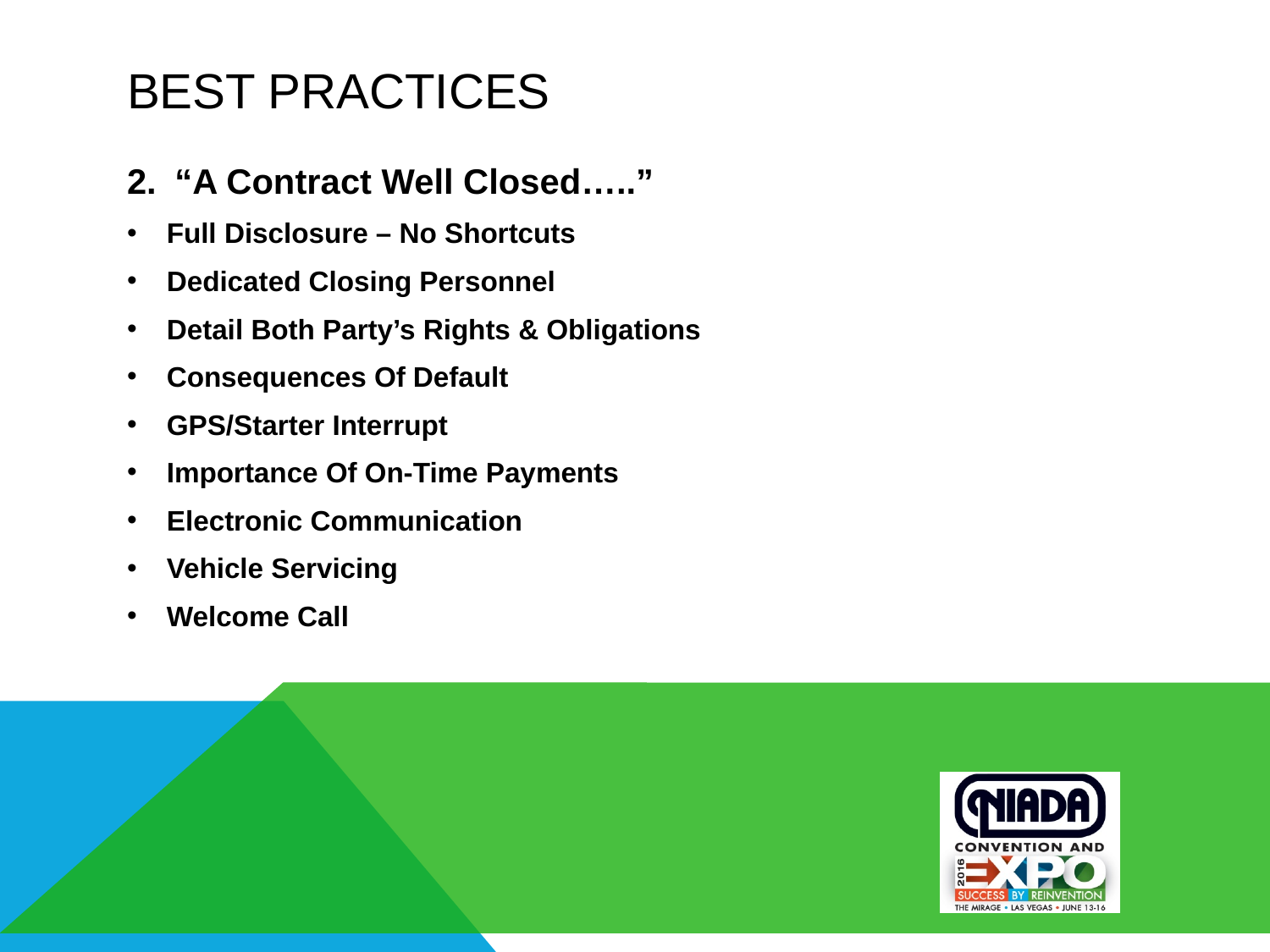

# Best practices
“A Contract Well Closed…..”
Full Disclosure – No Shortcuts
Dedicated Closing Personnel
Detail Both Party’s Rights & Obligations
Consequences Of Default
GPS/Starter Interrupt
Importance Of On-Time Payments
Electronic Communication
Vehicle Servicing
Welcome Call